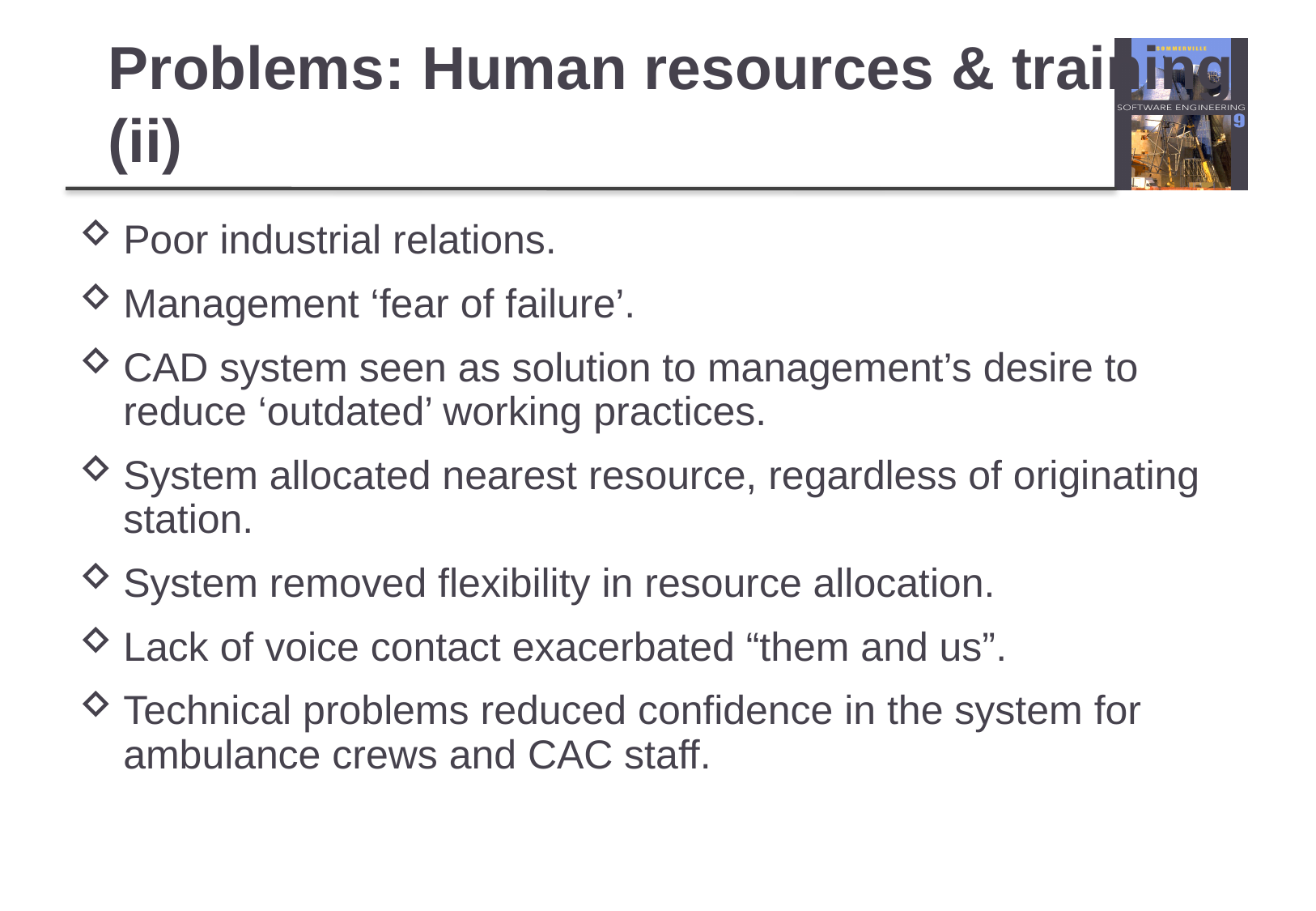

# Problems: Human resources & training (ii)
Poor industrial relations.
Management ‘fear of failure’.
CAD system seen as solution to management’s desire to reduce ‘outdated’ working practices.
System allocated nearest resource, regardless of originating station.
System removed flexibility in resource allocation.
Lack of voice contact exacerbated “them and us”.
Technical problems reduced confidence in the system for ambulance crews and CAC staff.